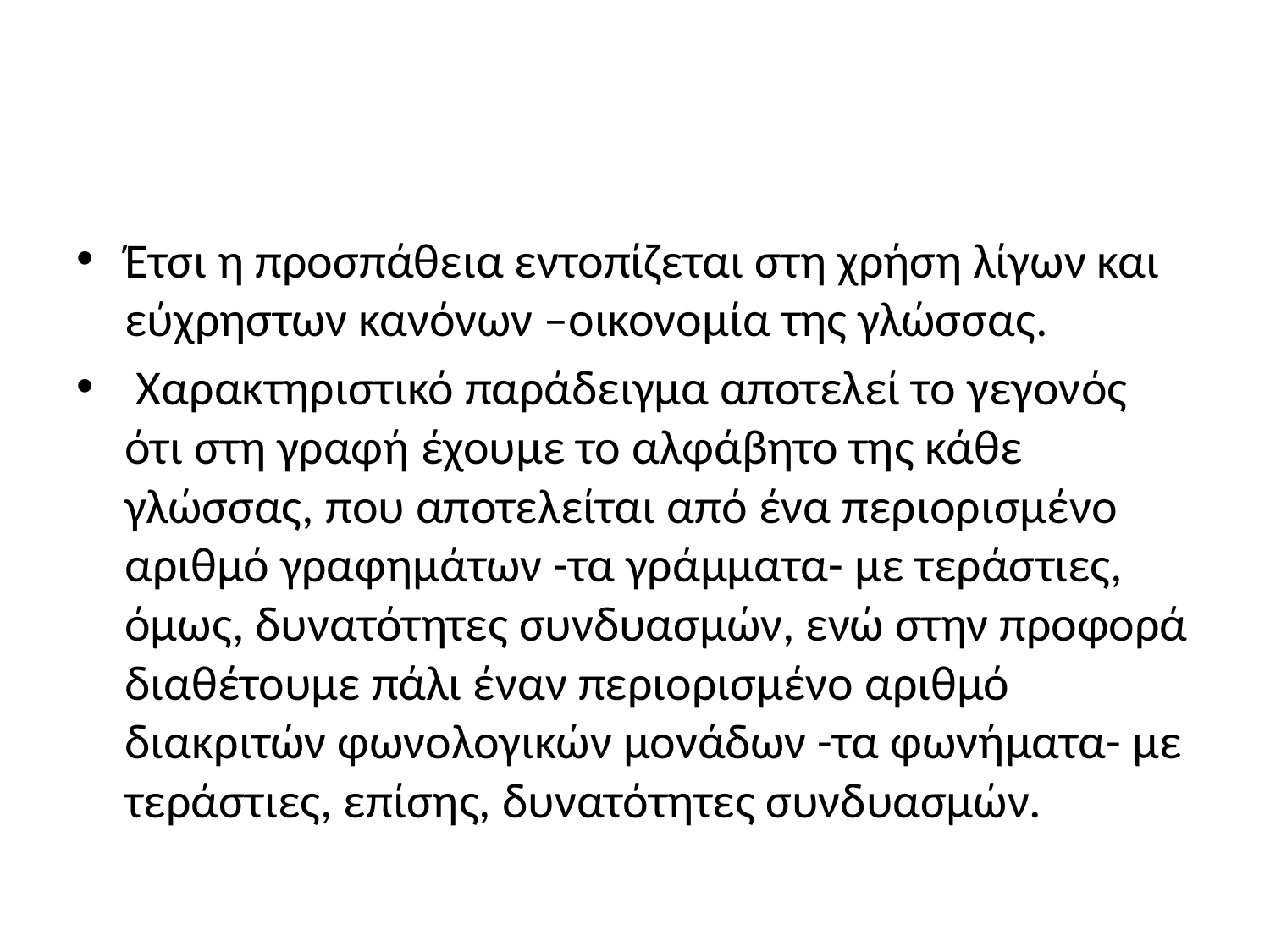

#
Έτσι η προσπάθεια εντοπίζεται στη χρήση λίγων και εύχρηστων κανόνων –οικονομία της γλώσσας.
 Χαρακτηριστικό παράδειγμα αποτελεί το γεγονός ότι στη γραφή έχουμε το αλφάβητο της κάθε γλώσσας, που αποτελείται από ένα περιορισμένο αριθμό γραφημάτων -τα γράμματα- με τεράστιες, όμως, δυνατότητες συνδυασμών, ενώ στην προφορά διαθέτουμε πάλι έναν περιορισμένο αριθμό διακριτών φωνoλογικών μονάδων -τα φωνήματα- με τεράστιες, επίσης, δυνατότητες συνδυασμών.